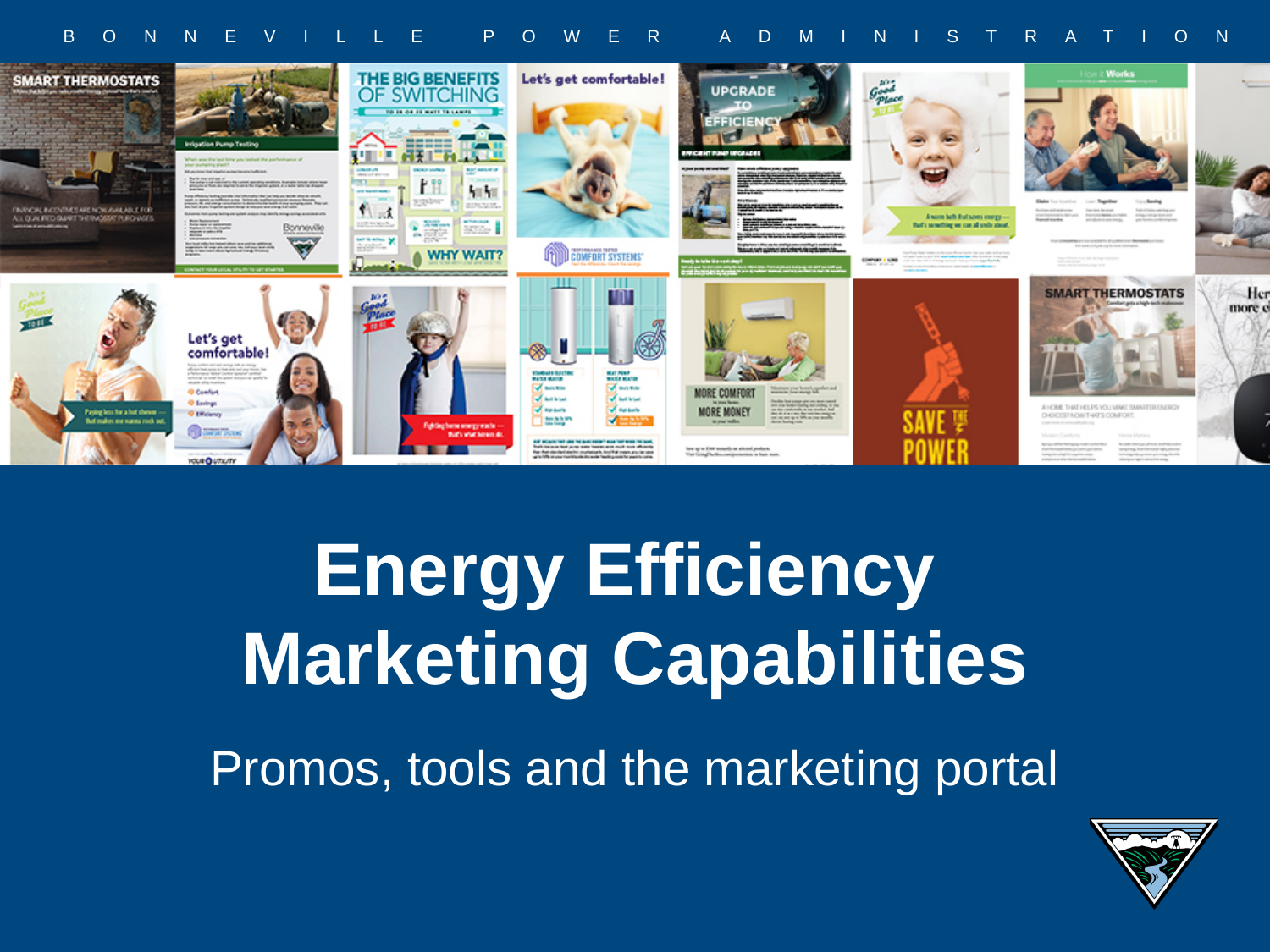

# Energy Efficiency Marketing Capabilities
Promos, tools and the marketing portal